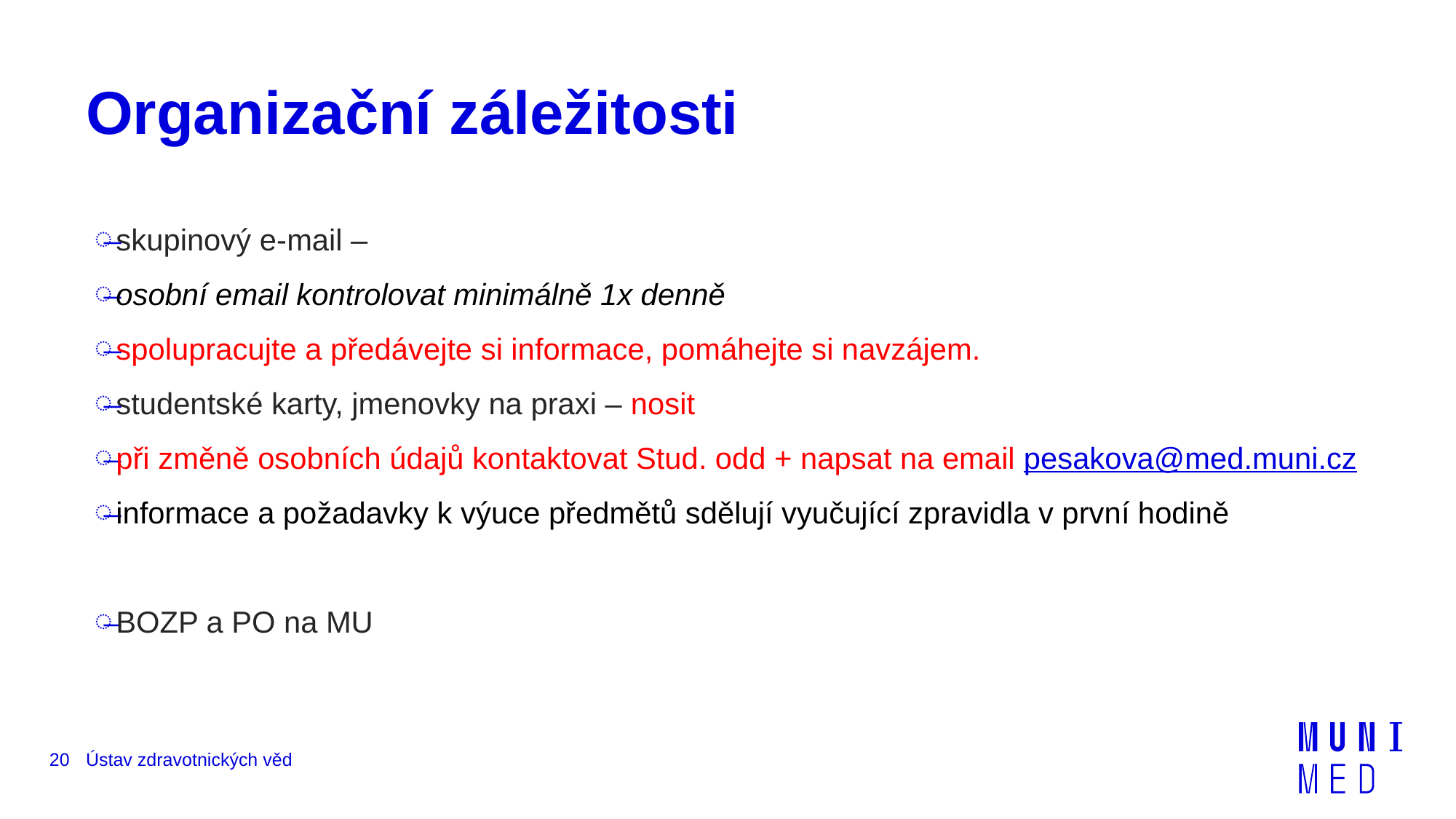

# Organizační záležitosti
skupinový e-mail –
osobní email kontrolovat minimálně 1x denně
spolupracujte a předávejte si informace, pomáhejte si navzájem.
studentské karty, jmenovky na praxi – nosit
při změně osobních údajů kontaktovat Stud. odd + napsat na email pesakova@med.muni.cz
informace a požadavky k výuce předmětů sdělují vyučující zpravidla v první hodině

BOZP a PO na MU
20
Ústav zdravotnických věd